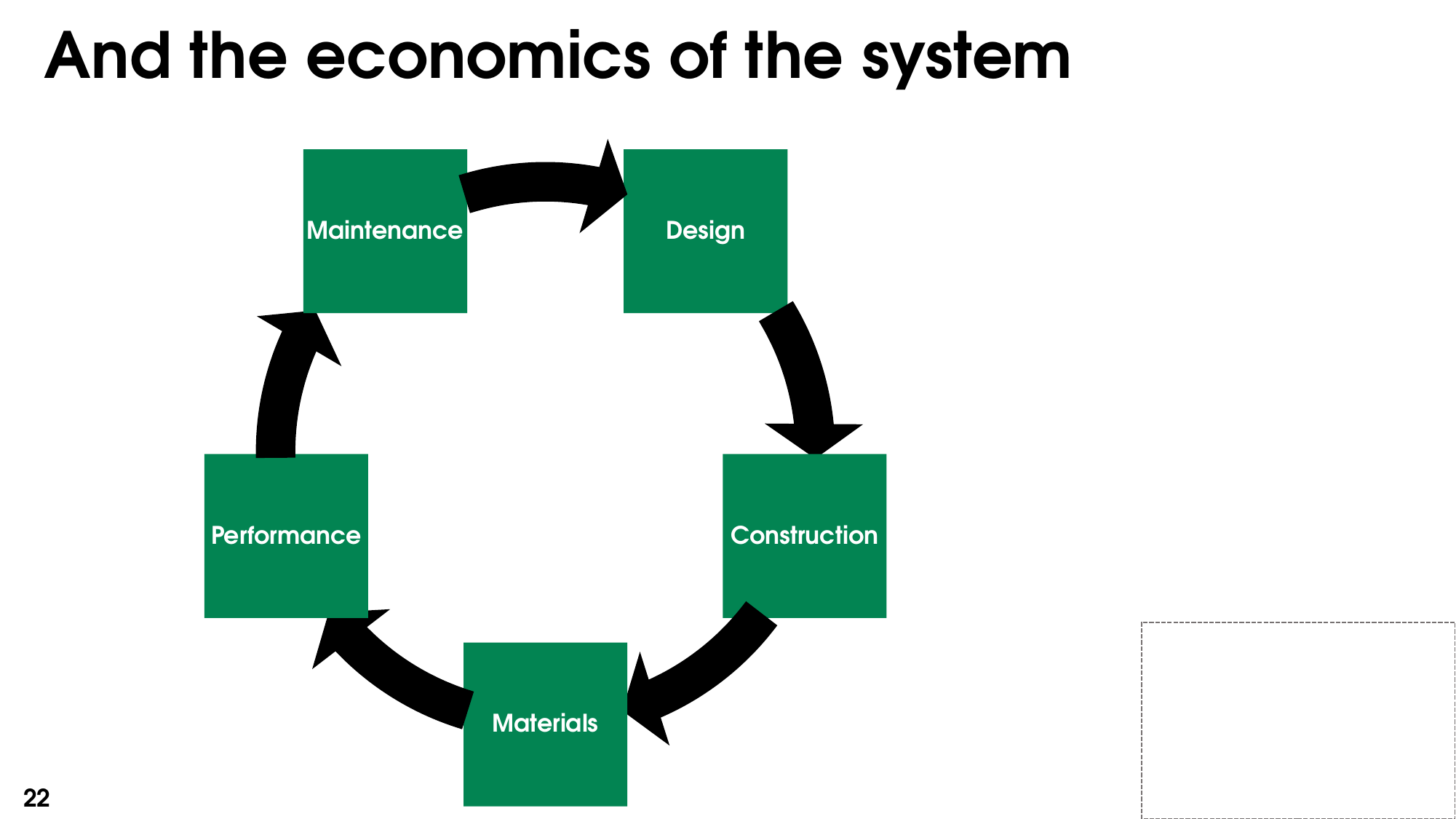

And the economics of the system
Design
Construction
Materials
Performance
Maintenance

22